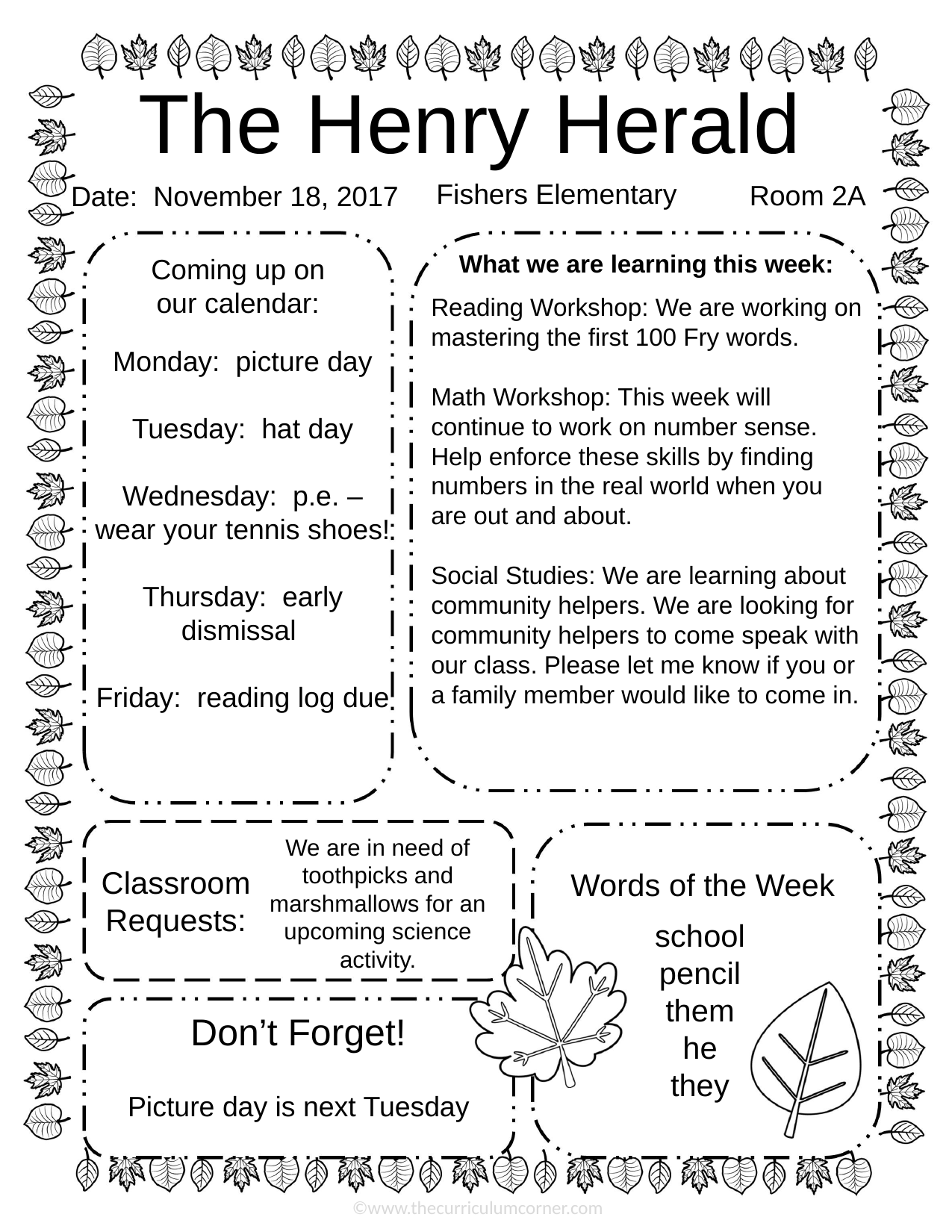

The Henry Herald
Fishers Elementary
Room 2A
Date:  November 18, 2017
What we are learning this week:
Coming up on our calendar:
Reading Workshop: We are working on mastering the first 100 Fry words.

Math Workshop: This week will continue to work on number sense. Help enforce these skills by finding numbers in the real world when you are out and about.

Social Studies: We are learning about community helpers. We are looking for community helpers to come speak with our class. Please let me know if you or a family member would like to come in.

Monday:  picture day

Tuesday:  hat day

Wednesday:  p.e. – wear your tennis shoes!

Thursday:  early dismissal

Friday:  reading log due
We are in need of toothpicks and marshmallows for an upcoming science activity.
Classroom
Requests:
Words of the Week
school
pencil
them
he
they
Don’t Forget!
Picture day is next Tuesday
©www.thecurriculumcorner.com